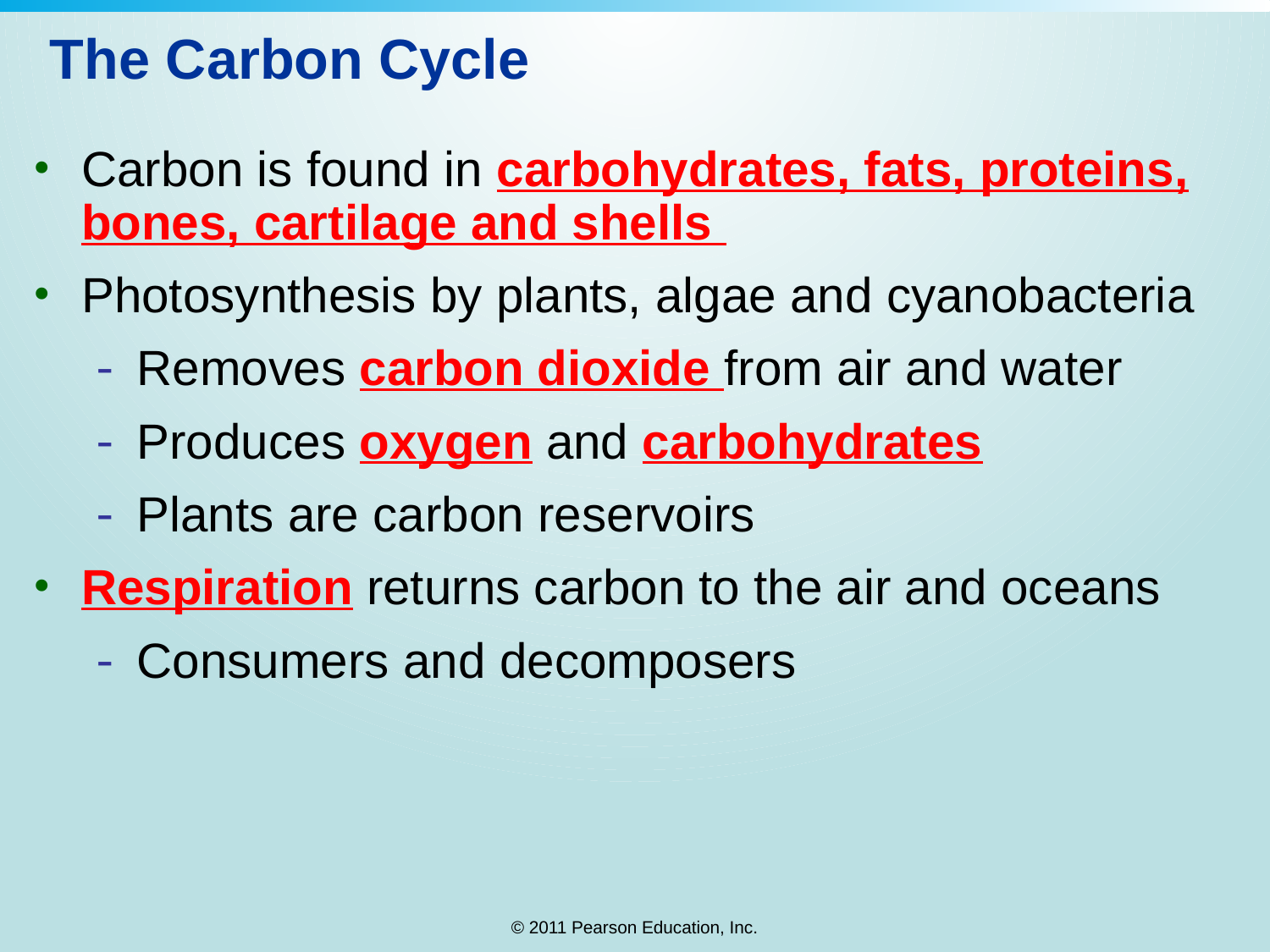

The Carbon Cycle
Carbon is found in carbohydrates, fats, proteins, bones, cartilage and shells
Photosynthesis by plants, algae and cyanobacteria
Removes carbon dioxide from air and water
Produces oxygen and carbohydrates
Plants are carbon reservoirs
Respiration returns carbon to the air and oceans
Consumers and decomposers